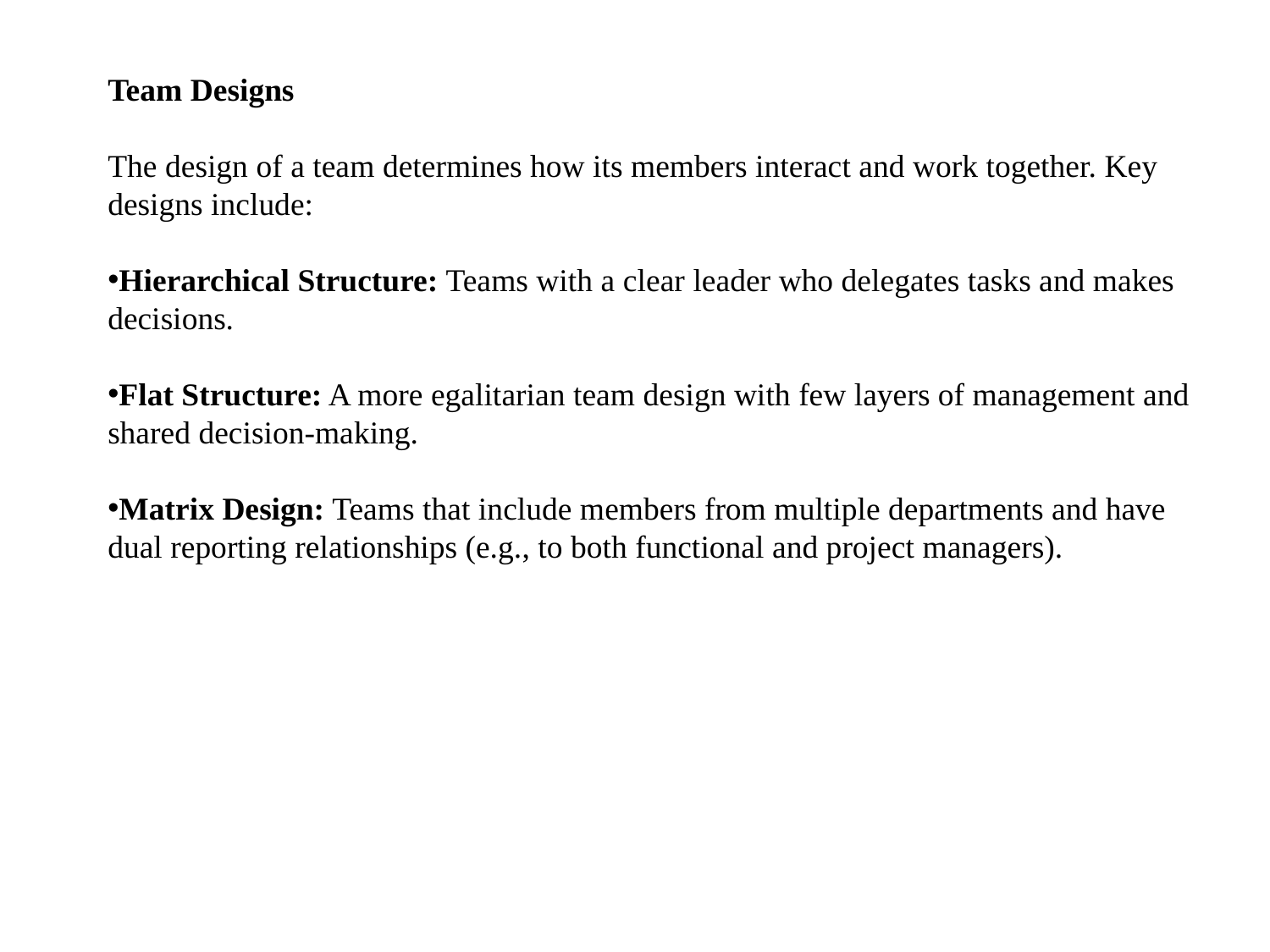

Team Designs

The design of a team determines how its members interact and work together. Key designs include:

Hierarchical Structure: Teams with a clear leader who delegates tasks and makes decisions.

Flat Structure: A more egalitarian team design with few layers of management and shared decision-making.

Matrix Design: Teams that include members from multiple departments and have dual reporting relationships (e.g., to both functional and project managers).